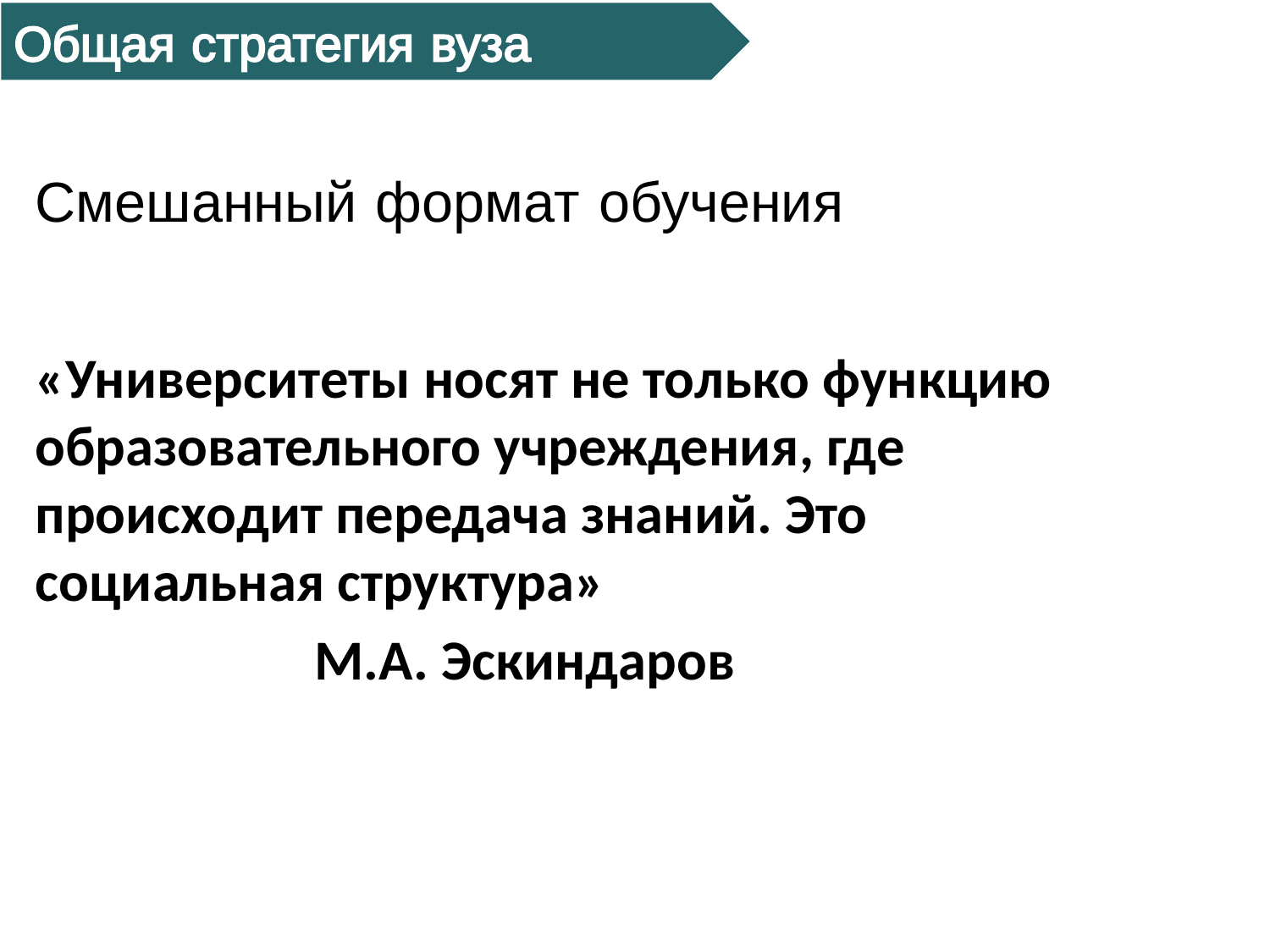

#
Общая стратегия вуза

Смешанный формат обучения

«Университеты носят не только функцию образовательного учреждения, где происходит передача знаний. Это социальная структура»
                      М.А. Эскиндаров